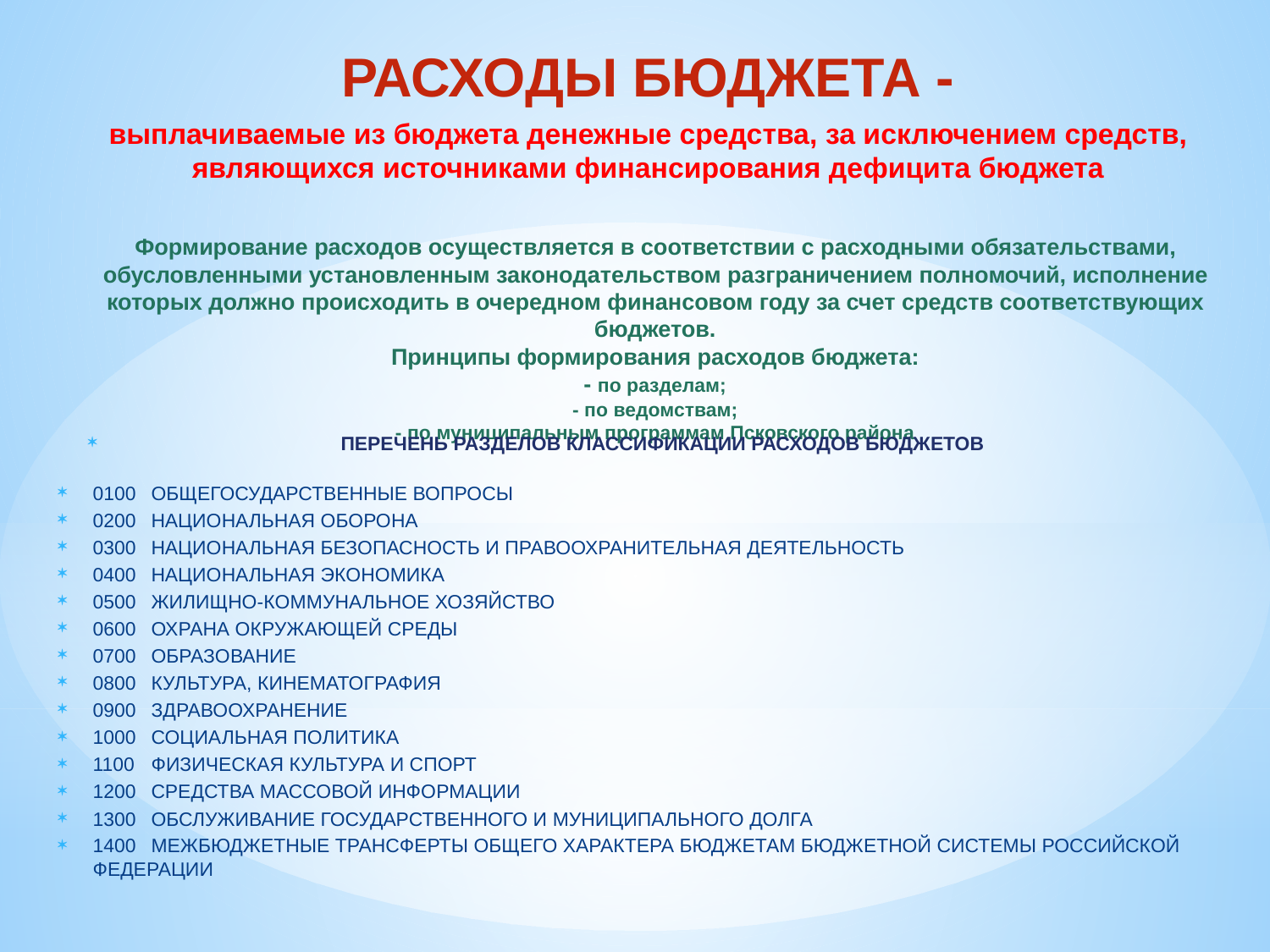

РАСХОДЫ БЮДЖЕТА -
выплачиваемые из бюджета денежные средства, за исключением средств, являющихся источниками финансирования дефицита бюджета
Формирование расходов осуществляется в соответствии с расходными обязательствами, обусловленными установленным законодательством разграничением полномочий, исполнение которых должно происходить в очередном финансовом году за счет средств соответствующих бюджетов.
Принципы формирования расходов бюджета:
- по разделам;
- по ведомствам;
- по муниципальным программам Псковского района
ПЕРЕЧЕНЬ РАЗДЕЛОВ КЛАССИФИКАЦИИ РАСХОДОВ БЮДЖЕТОВ

0100	ОБЩЕГОСУДАРСТВЕННЫЕ ВОПРОСЫ
0200	НАЦИОНАЛЬНАЯ ОБОРОНА
0300	НАЦИОНАЛЬНАЯ БЕЗОПАСНОСТЬ И ПРАВООХРАНИТЕЛЬНАЯ ДЕЯТЕЛЬНОСТЬ
0400	НАЦИОНАЛЬНАЯ ЭКОНОМИКА
0500	ЖИЛИЩНО-КОММУНАЛЬНОЕ ХОЗЯЙСТВО
0600	ОХРАНА ОКРУЖАЮЩЕЙ СРЕДЫ
0700	ОБРАЗОВАНИЕ
0800	КУЛЬТУРА, КИНЕМАТОГРАФИЯ
0900	ЗДРАВООХРАНЕНИЕ
1000	СОЦИАЛЬНАЯ ПОЛИТИКА
1100	ФИЗИЧЕСКАЯ КУЛЬТУРА И СПОРТ
1200	СРЕДСТВА МАССОВОЙ ИНФОРМАЦИИ
1300	ОБСЛУЖИВАНИЕ ГОСУДАРСТВЕННОГО И МУНИЦИПАЛЬНОГО ДОЛГА
1400	МЕЖБЮДЖЕТНЫЕ ТРАНСФЕРТЫ ОБЩЕГО ХАРАКТЕРА БЮДЖЕТАМ БЮДЖЕТНОЙ СИСТЕМЫ РОССИЙСКОЙ ФЕДЕРАЦИИ